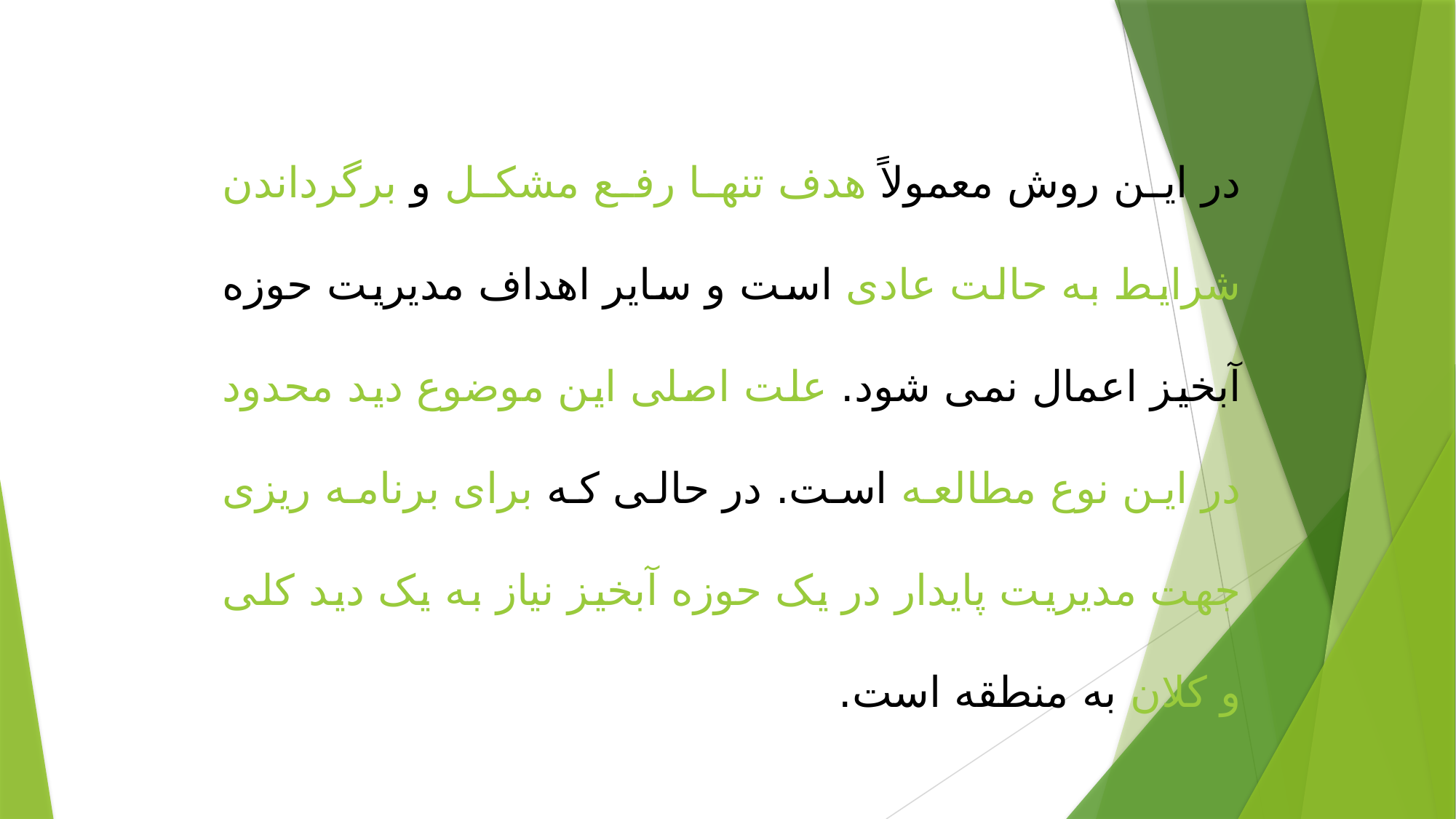

در این روش معمولاً هدف تنها رفع مشکل و برگرداندن شرایط به حالت عادی است و سایر اهداف مدیریت حوزه آبخیز اعمال نمی شود. علت اصلی این موضوع دید محدود در این نوع مطالعه است. در حالی که برای برنامه ریزی جهت مدیریت پایدار در یک حوزه آبخیز نیاز به یک دید کلی و کلان به منطقه است.